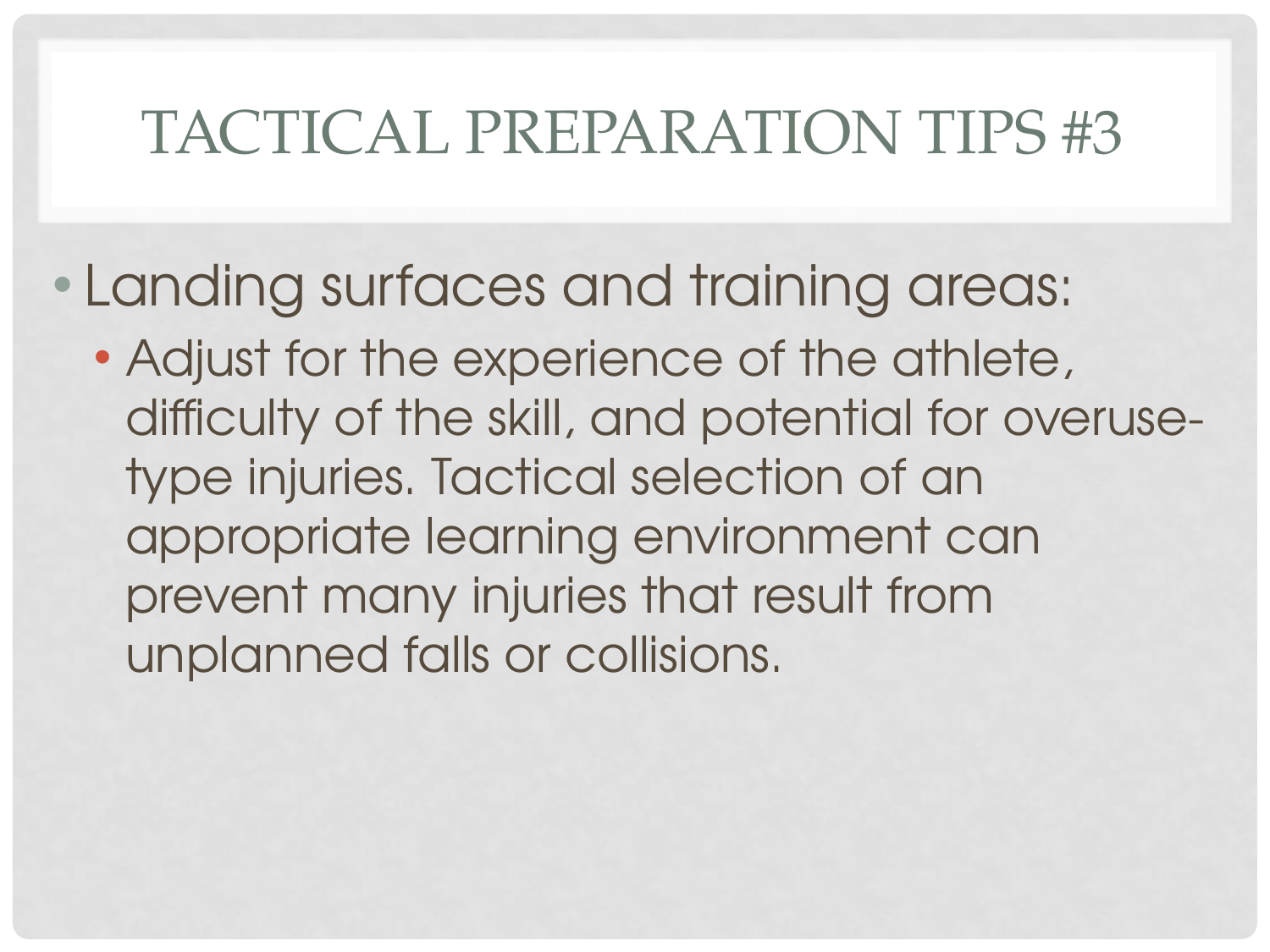

# Tactical Preparation Tips #3
Landing surfaces and training areas:
Adjust for the experience of the athlete, difficulty of the skill, and potential for overuse-type injuries. Tactical selection of an appropriate learning environment can prevent many injuries that result from unplanned falls or collisions.